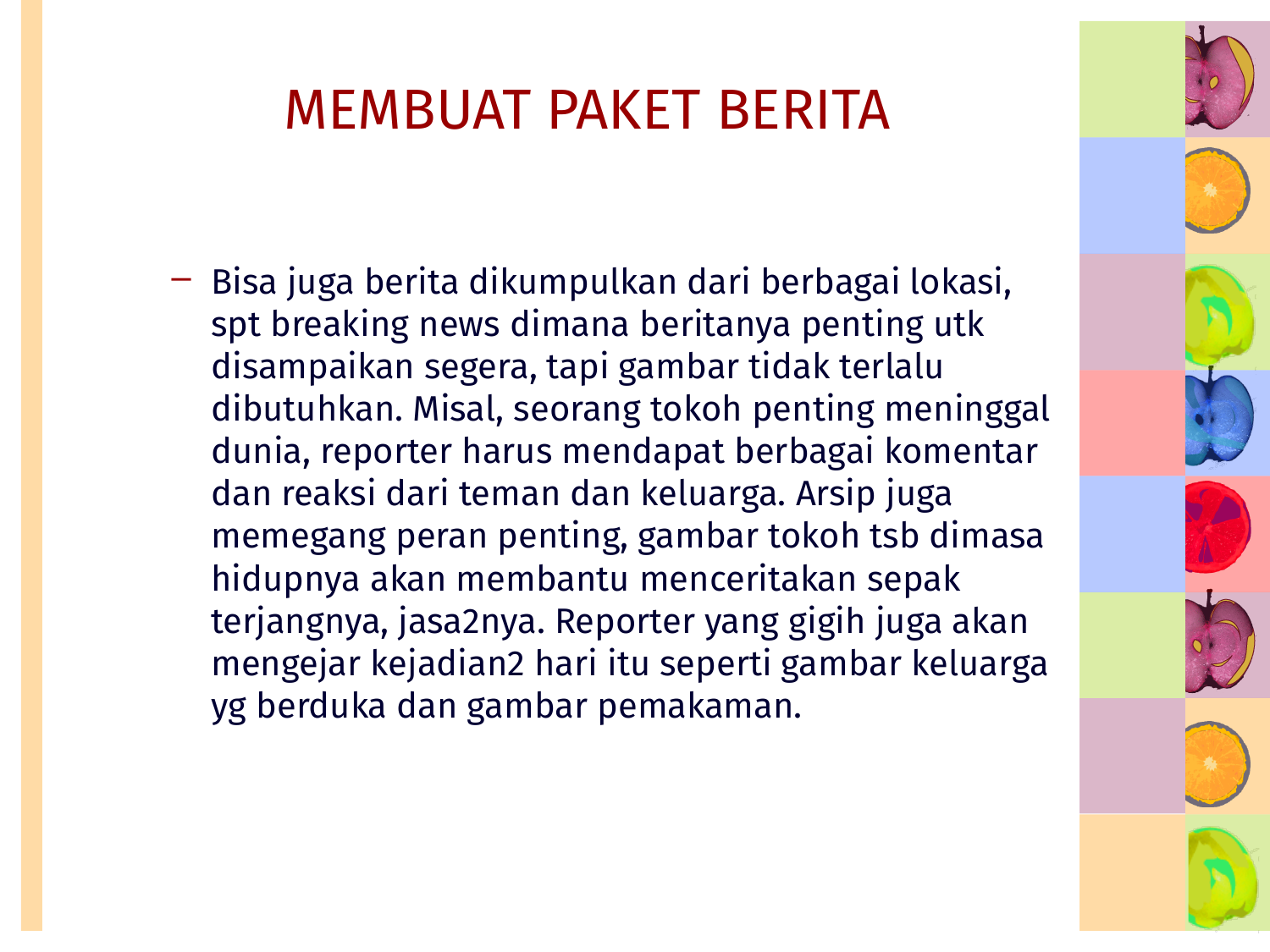

# MEMBUAT PAKET BERITA
Bisa juga berita dikumpulkan dari berbagai lokasi, spt breaking news dimana beritanya penting utk disampaikan segera, tapi gambar tidak terlalu dibutuhkan. Misal, seorang tokoh penting meninggal dunia, reporter harus mendapat berbagai komentar dan reaksi dari teman dan keluarga. Arsip juga memegang peran penting, gambar tokoh tsb dimasa hidupnya akan membantu menceritakan sepak terjangnya, jasa2nya. Reporter yang gigih juga akan mengejar kejadian2 hari itu seperti gambar keluarga yg berduka dan gambar pemakaman.